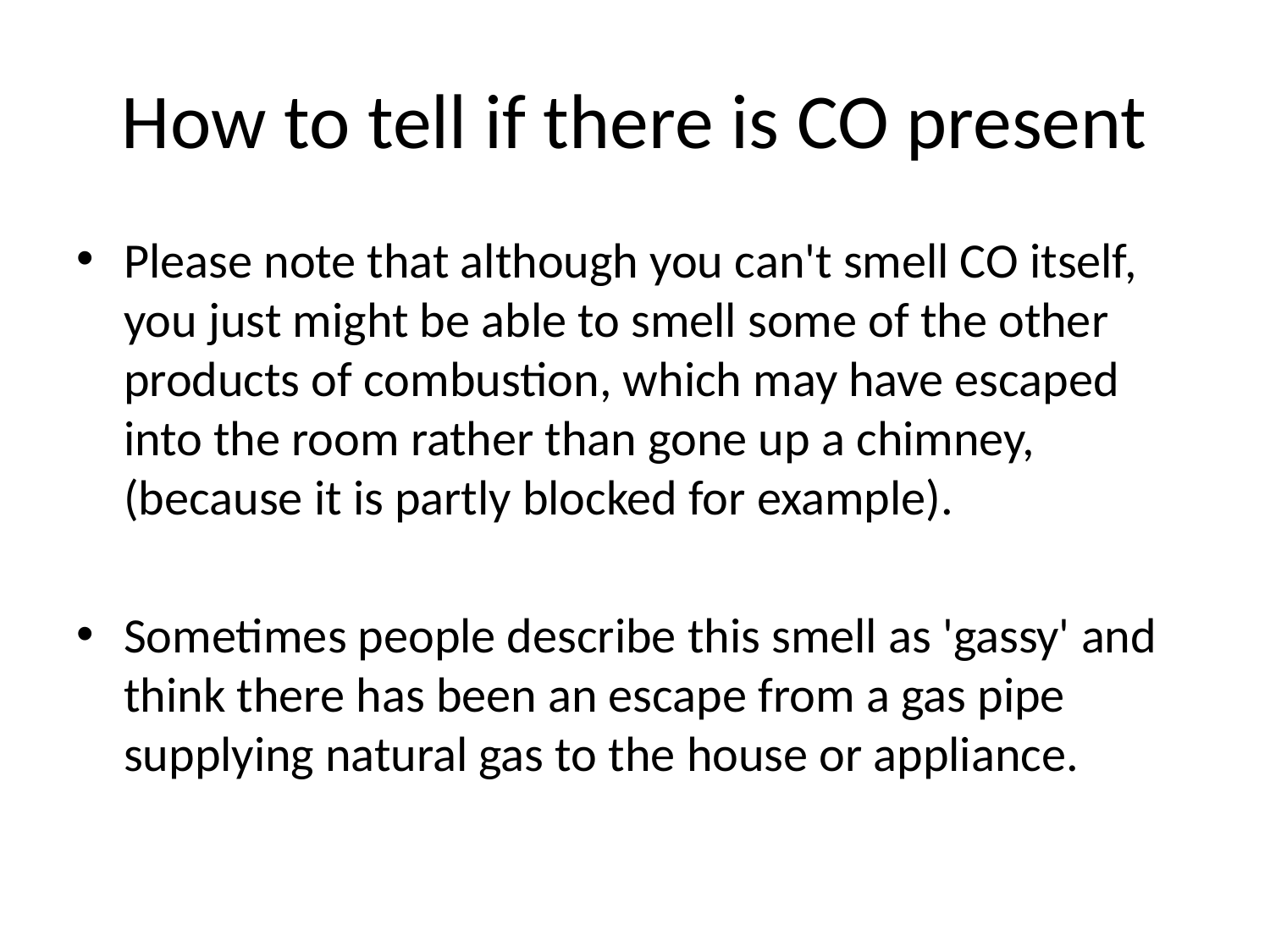

# How to tell if there is CO present
Please note that although you can't smell CO itself, you just might be able to smell some of the other products of combustion, which may have escaped into the room rather than gone up a chimney, (because it is partly blocked for example).

Sometimes people describe this smell as 'gassy' and think there has been an escape from a gas pipe supplying natural gas to the house or appliance.